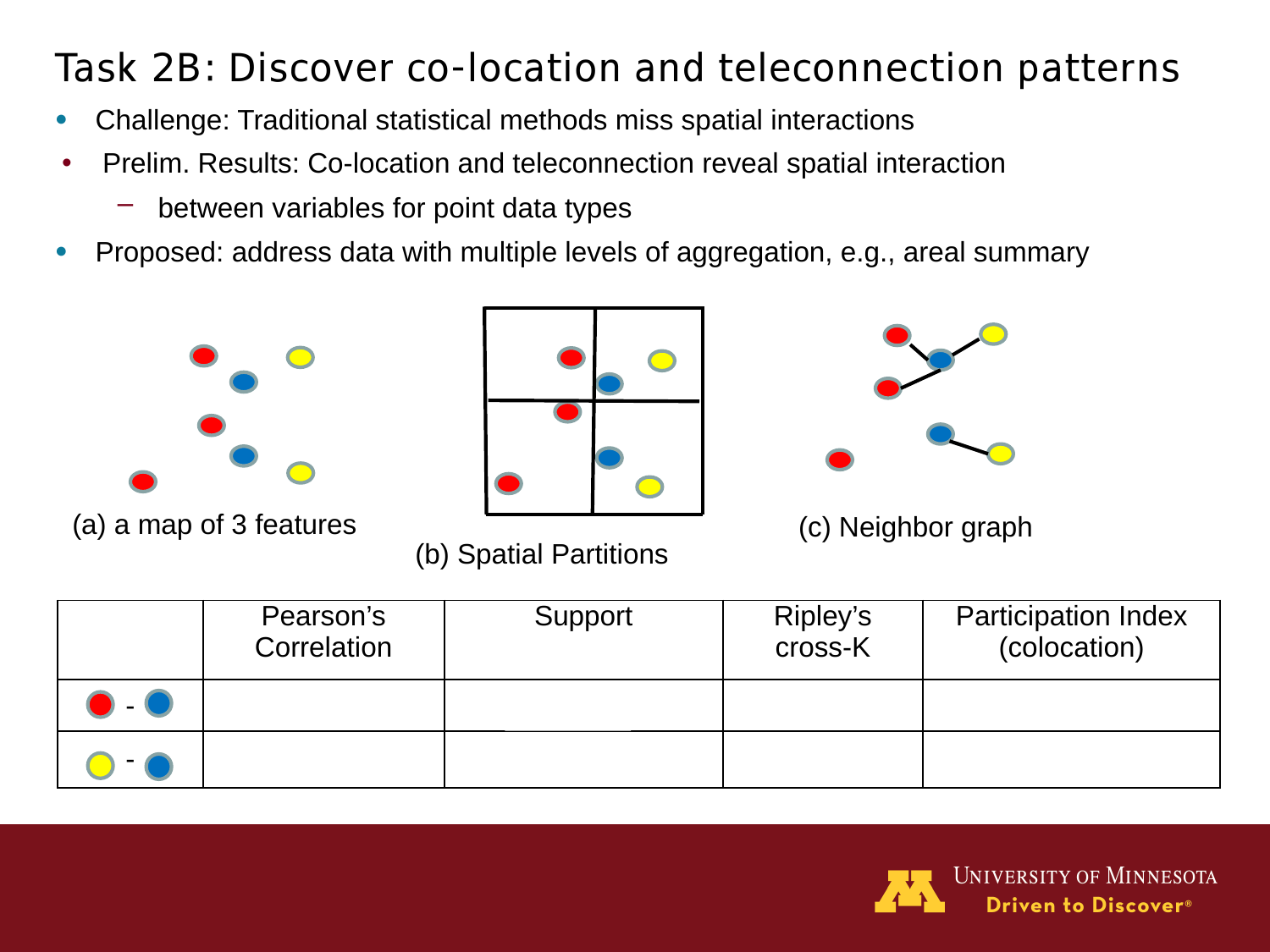

# Task 2B: Discover co-location and teleconnection patterns
Challenge: Traditional statistical methods miss spatial interactions
Prelim. Results: Co-location and teleconnection reveal spatial interaction
between variables for point data types
Proposed: address data with multiple levels of aggregation, e.g., areal summary

(b) Spatial Partitions

(c) Neighbor graph

(a) a map of 3 features
|  | Pearson’s Correlation | Support | Ripley’s cross-K | Participation Index (colocation) |
| --- | --- | --- | --- | --- |
| - | -0.90 | 0 | 0.33 | 0.5 |
| - | 1 | 0.5 | 0.5 | 1 |